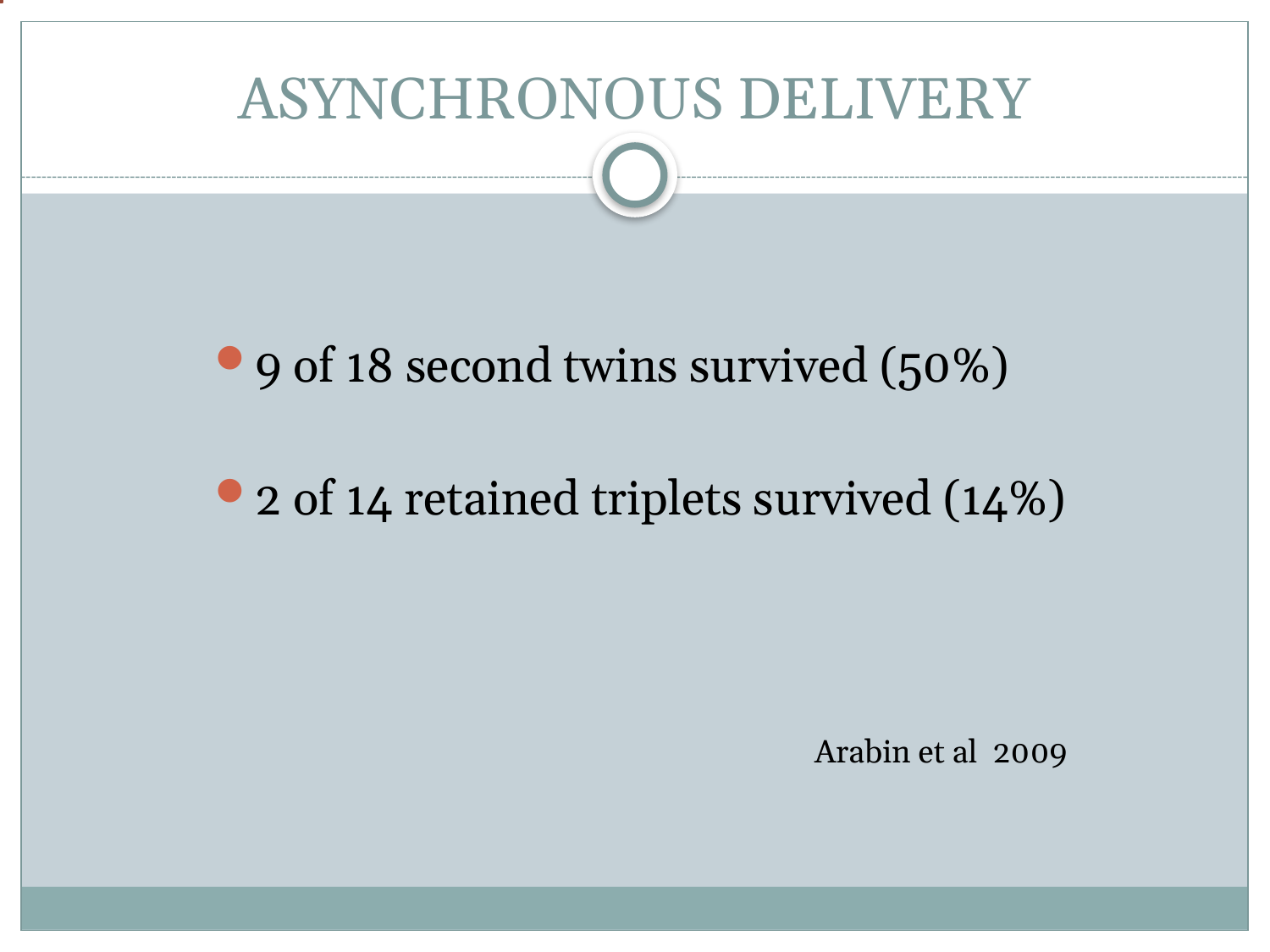

# ASYNCHRONOUS DELIVERY

9 of 18 second twins survived (50%)

2 of 14 retained triplets survived (14%)

Arabin et al  2009